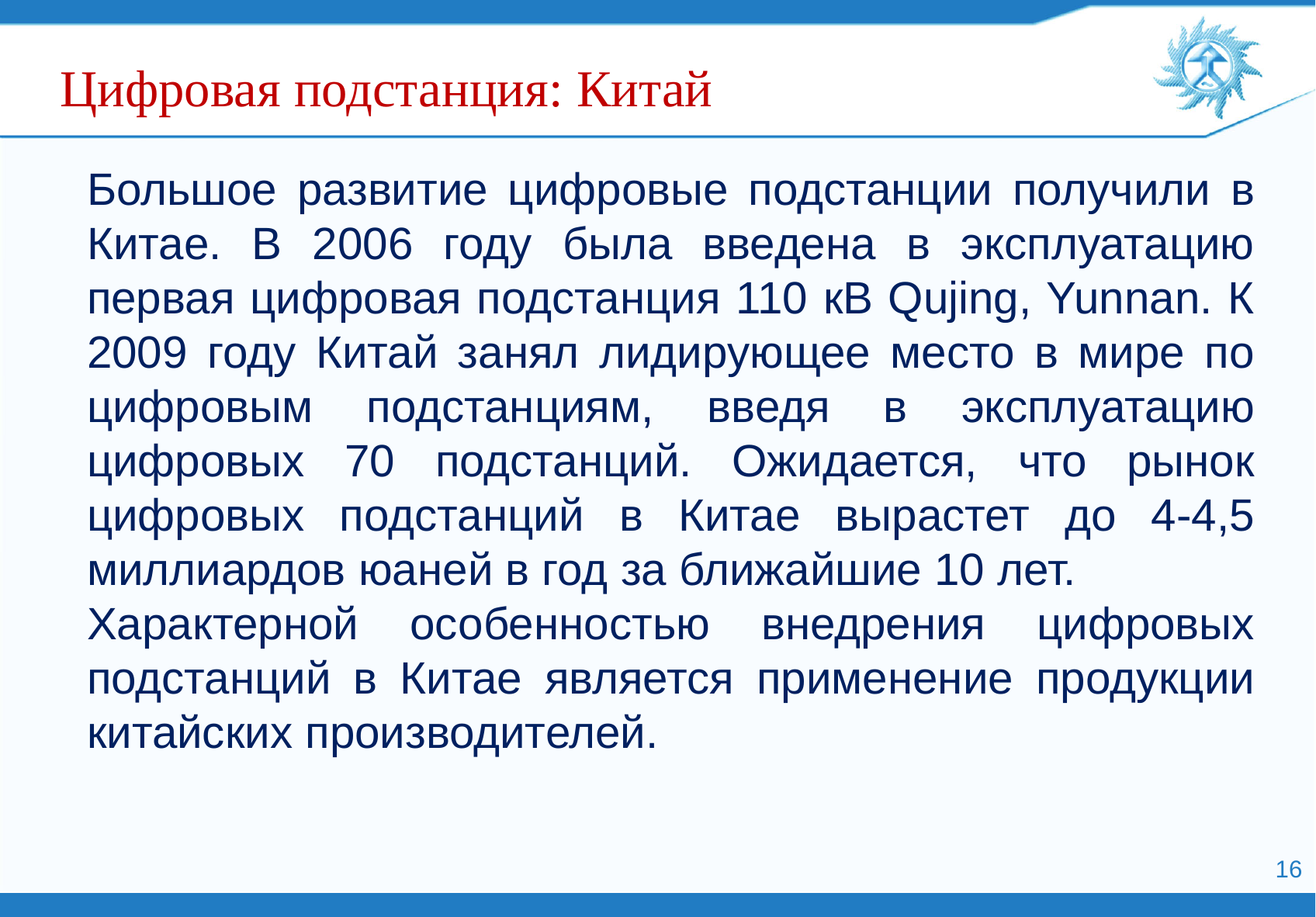

Цифровая подстанция: Китай
Большое развитие цифровые подстанции получили в Китае. В 2006 году была введена в эксплуатацию первая цифровая подстанция 110 кВ Qujing, Yunnan. К 2009 году Китай занял лидирующее место в мире по цифровым подстанциям, введя в эксплуатацию цифровых 70 подстанций. Ожидается, что рынок цифровых подстанций в Китае вырастет до 4-4,5 миллиардов юаней в год за ближайшие 10 лет.
Характерной особенностью внедрения цифровых подстанций в Китае является применение продукции китайских производителей.

16